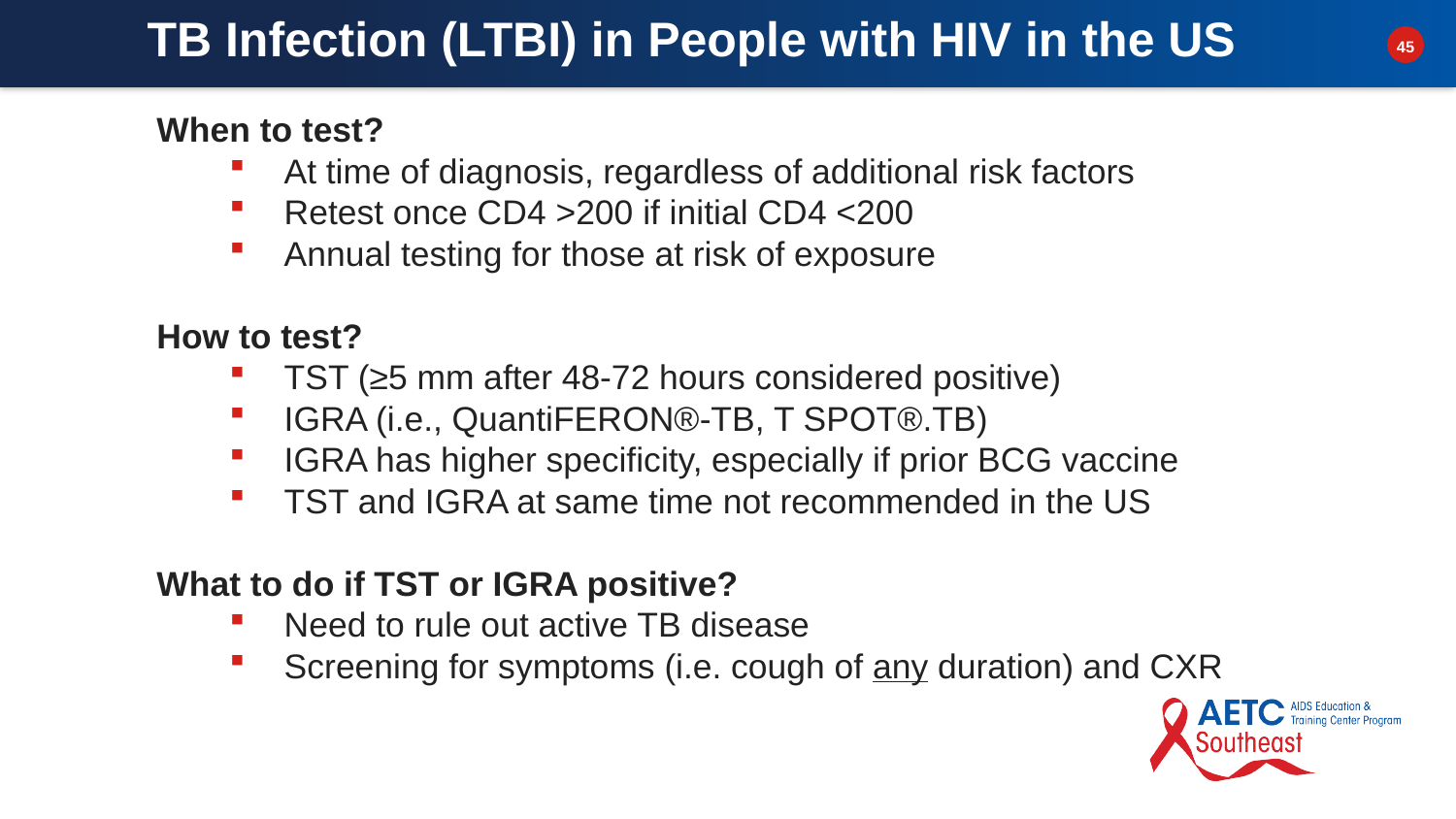

# TB Infection (LTBI) in People with HIV in the US
When to test?
At time of diagnosis, regardless of additional risk factors
Retest once CD4 >200 if initial CD4 <200
Annual testing for those at risk of exposure

How to test?
TST (≥5 mm after 48-72 hours considered positive)
IGRA (i.e., QuantiFERON®-TB, T SPOT®.TB)
IGRA has higher specificity, especially if prior BCG vaccine
TST and IGRA at same time not recommended in the US

What to do if TST or IGRA positive?
Need to rule out active TB disease
Screening for symptoms (i.e. cough of any duration) and CXR